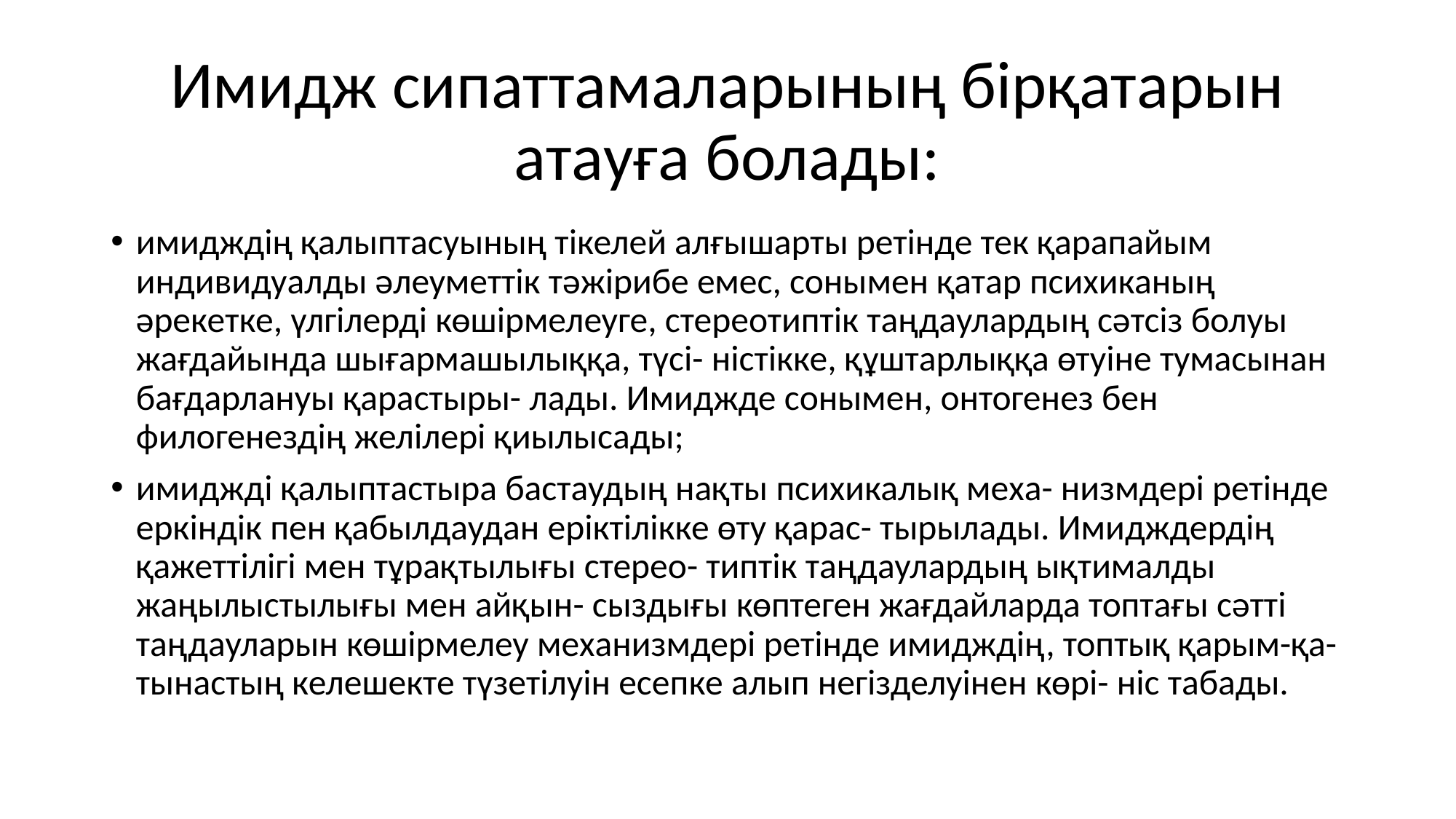

# Имидж сипаттамаларының бірқатарын атауға болады:
имидждің қалыптасуының тікелей алғышарты ретінде тек қарапайым индивидуалды əлеуметтік тəжірибе емес, сонымен қатар психиканың əрекетке, үлгілерді көшірмелеуге, стереотиптік таңдаулардың сəтсіз болуы жағдайында шығармашылыққа, түсі- ністікке, құштарлыққа өтуіне тумасынан бағдарлануы қарастыры- лады. Имиджде сонымен, онтогенез бен филогенездің желілері қиылысады;
имиджді қалыптастыра бастаудың нақты психикалық меха- низмдері ретінде еркіндік пен қабылдаудан еріктілікке өту қарас- тырылады. Имидждердің қажеттілігі мен тұрақтылығы стерео- типтік таңдаулардың ықтималды жаңылыстылығы мен айқын- сыздығы көптеген жағдайларда топтағы сəтті таңдауларын көшірмелеу механизмдері ретінде имидждің, топтық қарым-қа- тынастың келешекте түзетілуін есепке алып негізделуінен көрі- ніс табады.